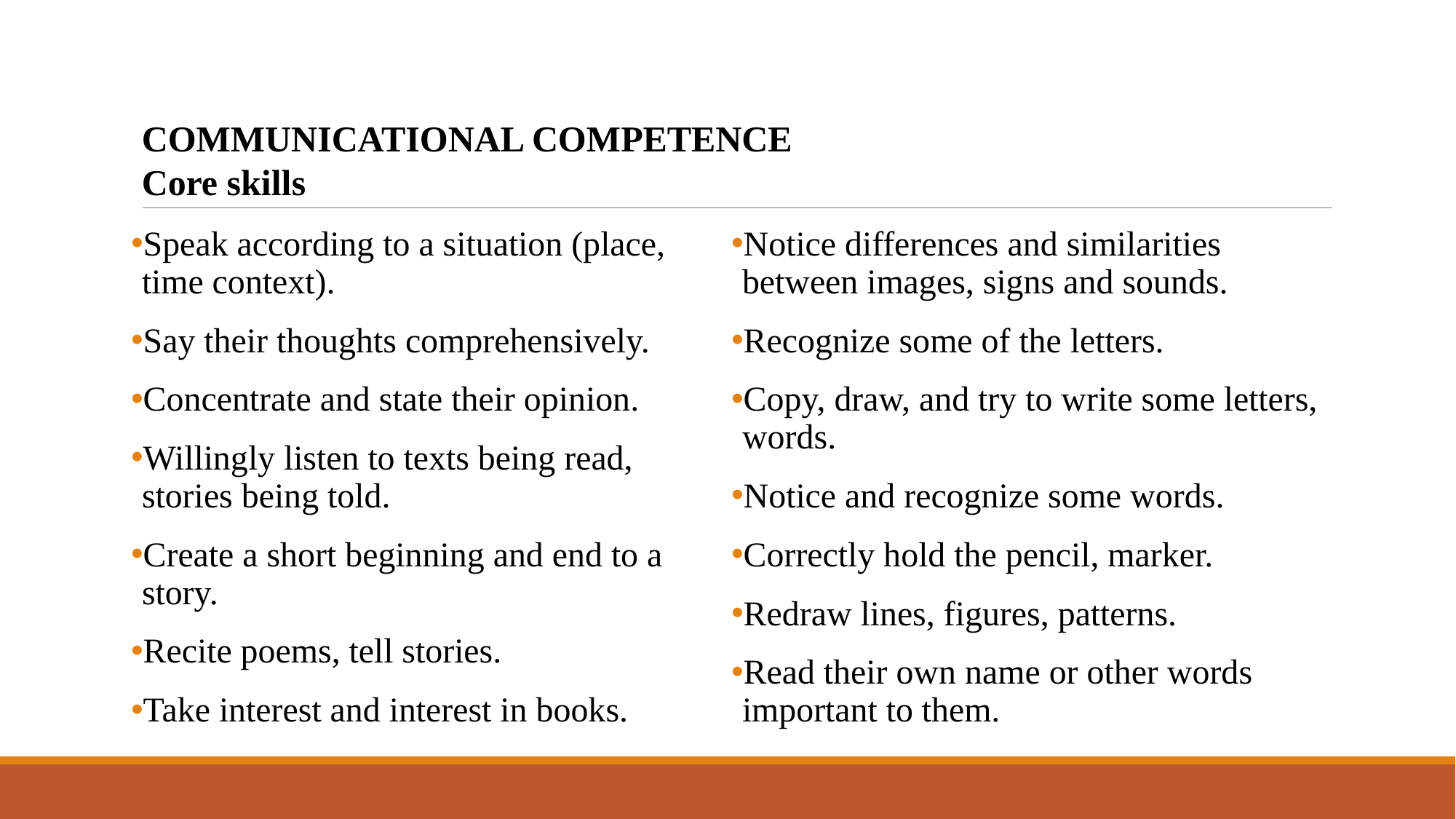

COMMUNICATIONAL COMPETENCE
Core skills
Speak according to a situation (place, time context).
Say their thoughts comprehensively.
Concentrate and state their opinion.
Willingly listen to texts being read, stories being told.
Create a short beginning and end to a story.
Recite poems, tell stories.
Take interest and interest in books.

Notice differences and similarities between images, signs and sounds.
Recognize some of the letters.
Copy, draw, and try to write some letters, words.
Notice and recognize some words.
Correctly hold the pencil, marker.
Redraw lines, figures, patterns.
Read their own name or other words important to them.